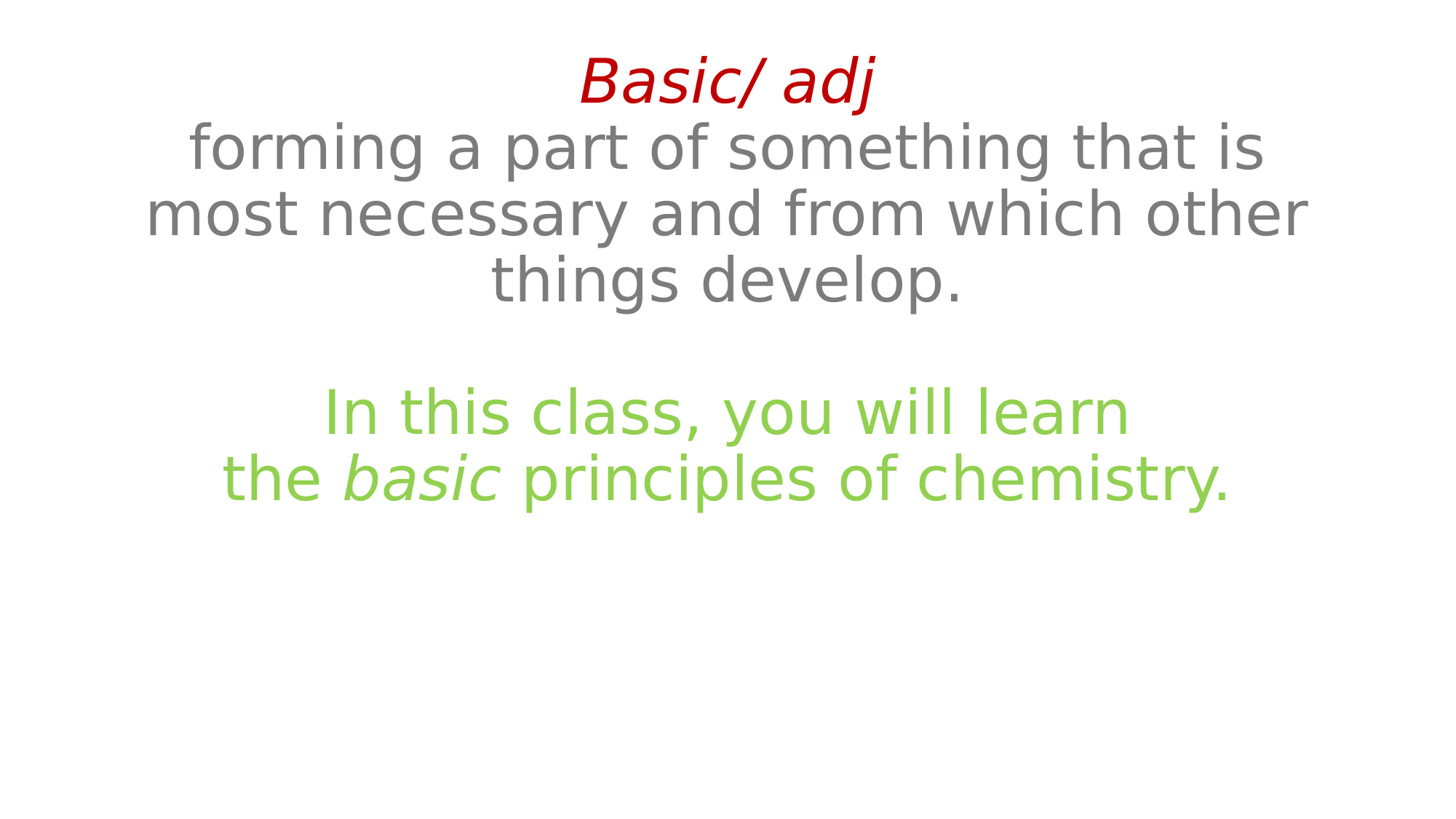

# Basic/ adj forming a part of something that is most necessary and from which other things develop. In this class, you will learn the basic principles of chemistry.